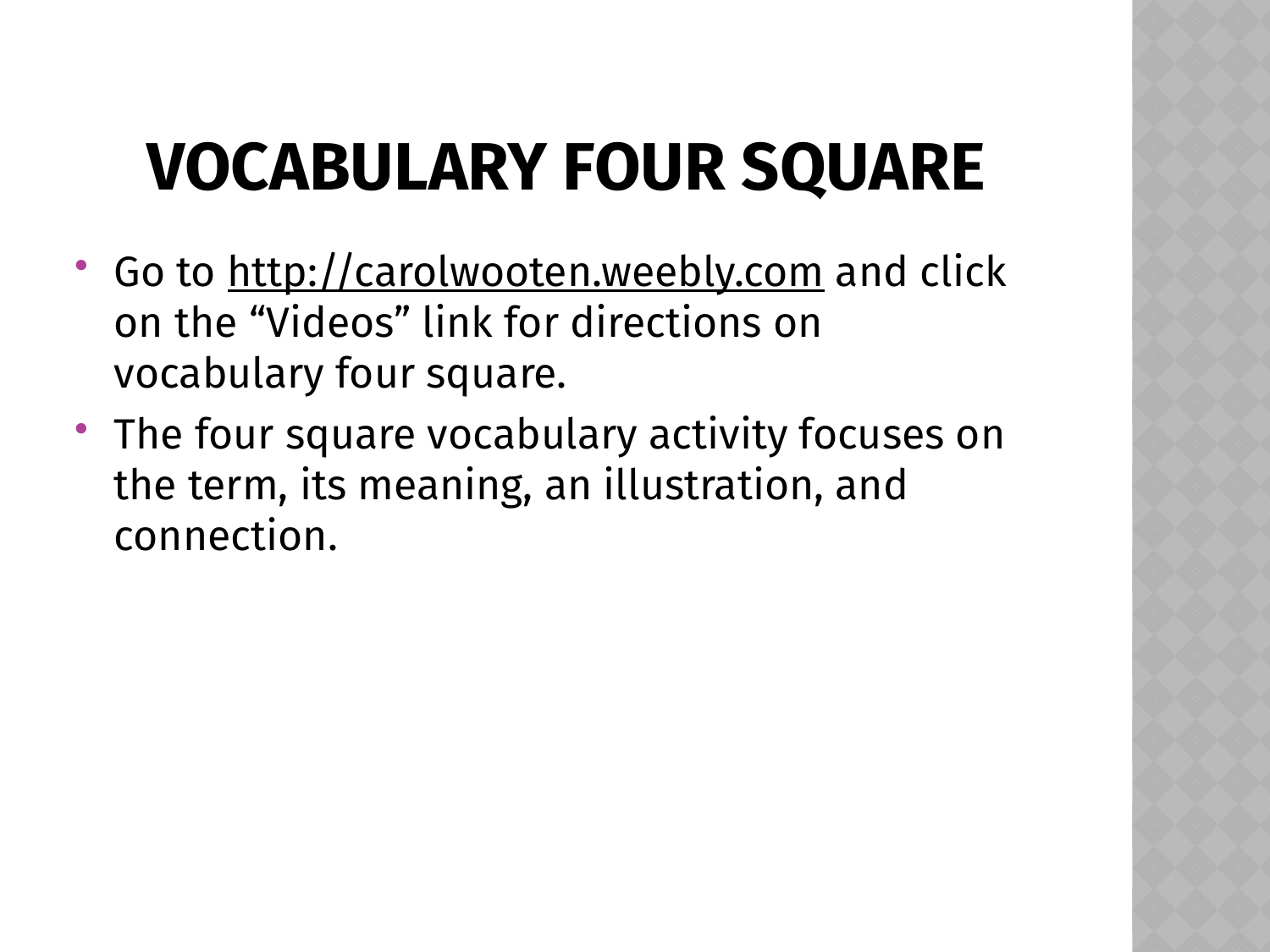

# Vocabulary four square
Go to http://carolwooten.weebly.com and click on the “Videos” link for directions on vocabulary four square.
The four square vocabulary activity focuses on the term, its meaning, an illustration, and connection.